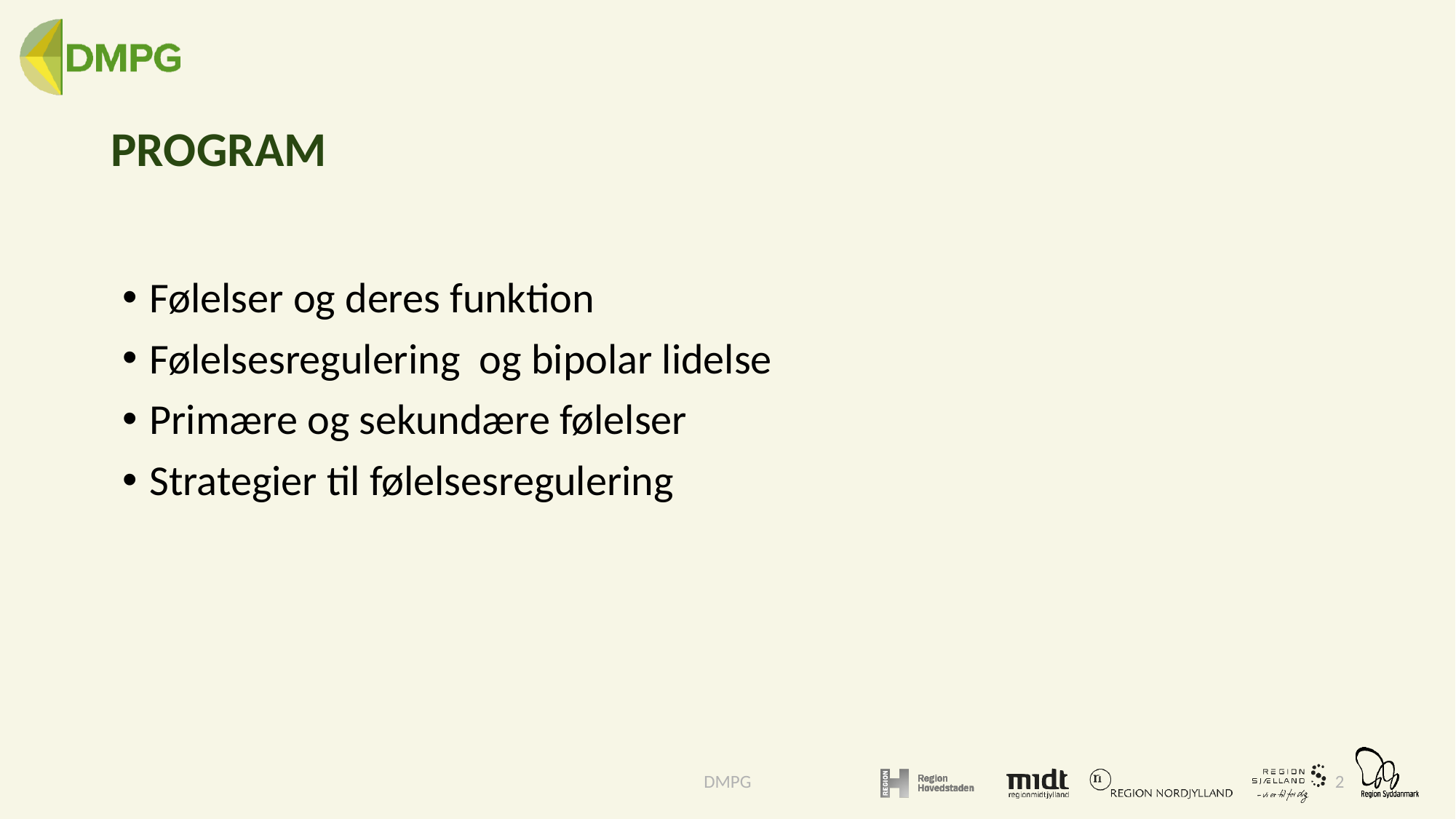

# PROGRAM

Følelser og deres funktion
Følelsesregulering  og bipolar lidelse
Primære og sekundære følelser
Strategier til følelsesregulering
DMPG
2